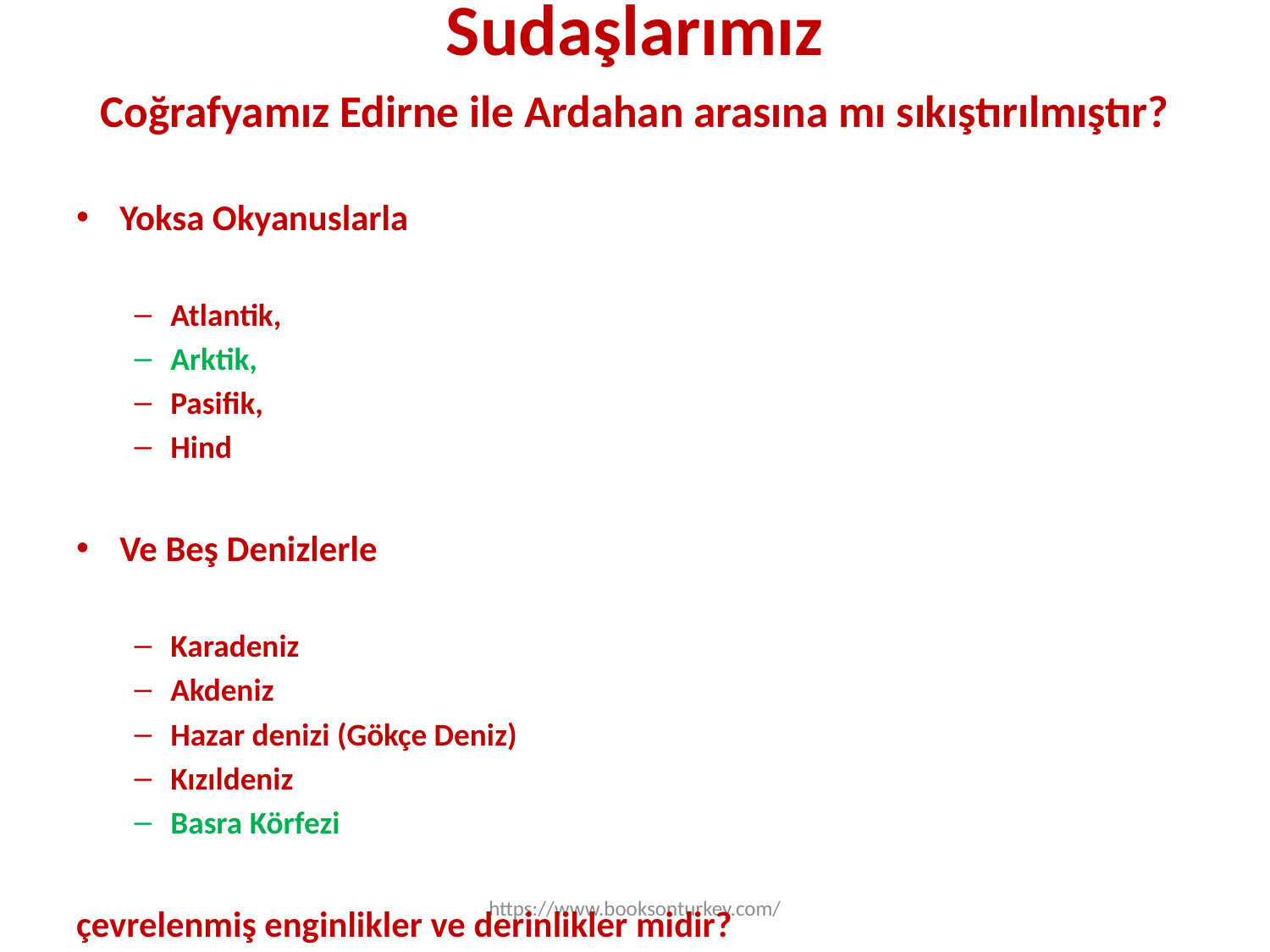

# Sudaşlarımız
Coğrafyamız Edirne ile Ardahan arasına mı sıkıştırılmıştır?

Yoksa Okyanuslarla

Atlantik,
Arktik,
Pasifik,
Hind

Ve Beş Denizlerle

Karadeniz
Akdeniz
Hazar denizi (Gökçe Deniz)
Kızıldeniz
Basra Körfezi

çevrelenmiş enginlikler ve derinlikler midir?

https://www.booksonturkey.com/